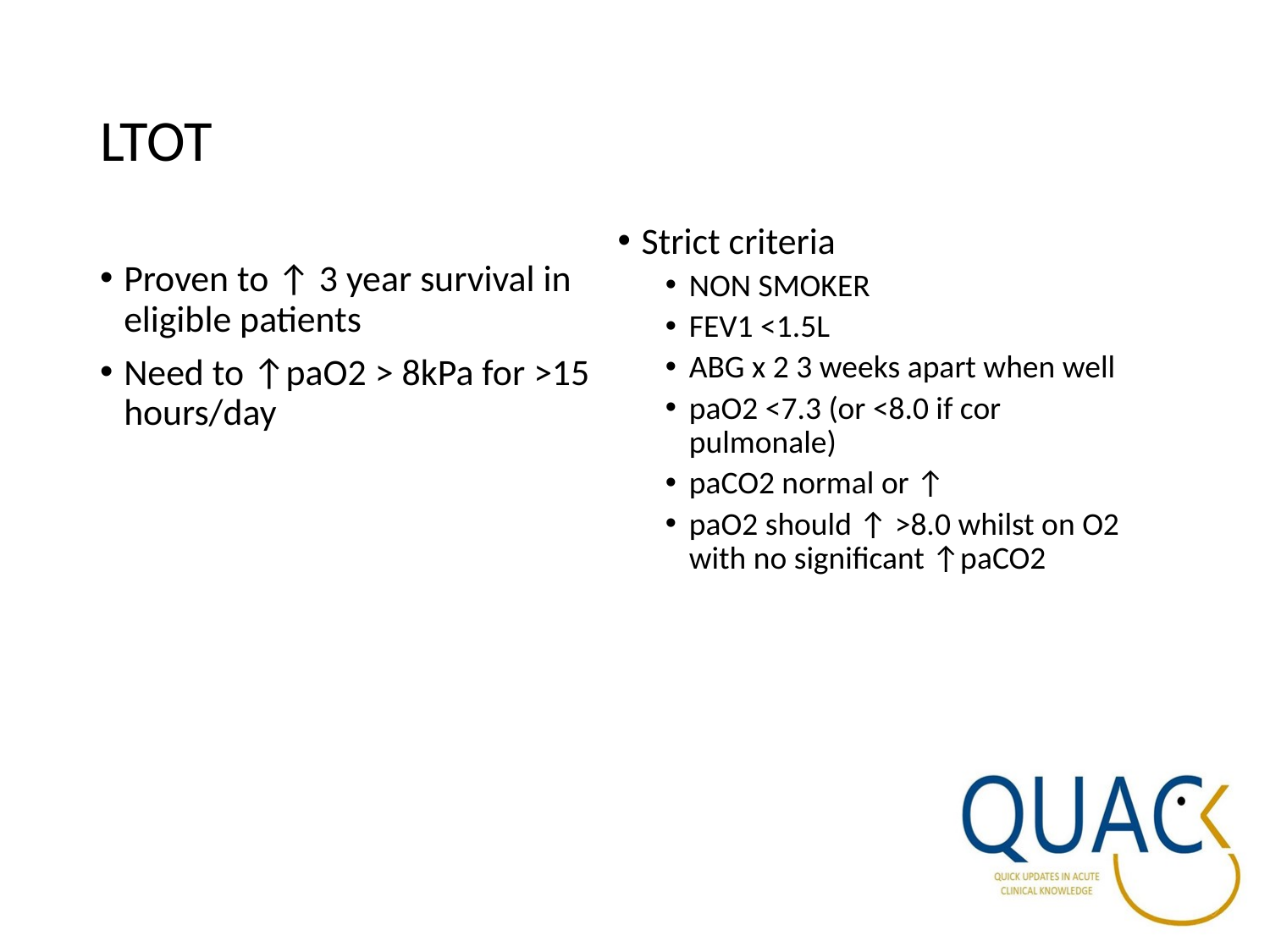

# LTOT
Strict criteria
NON SMOKER
FEV1 <1.5L
ABG x 2 3 weeks apart when well
paO2 <7.3 (or <8.0 if cor pulmonale)
paCO2 normal or ↑
paO2 should ↑ >8.0 whilst on O2 with no significant ↑paCO2
Proven to ↑ 3 year survival in eligible patients
Need to ↑paO2 > 8kPa for >15 hours/day